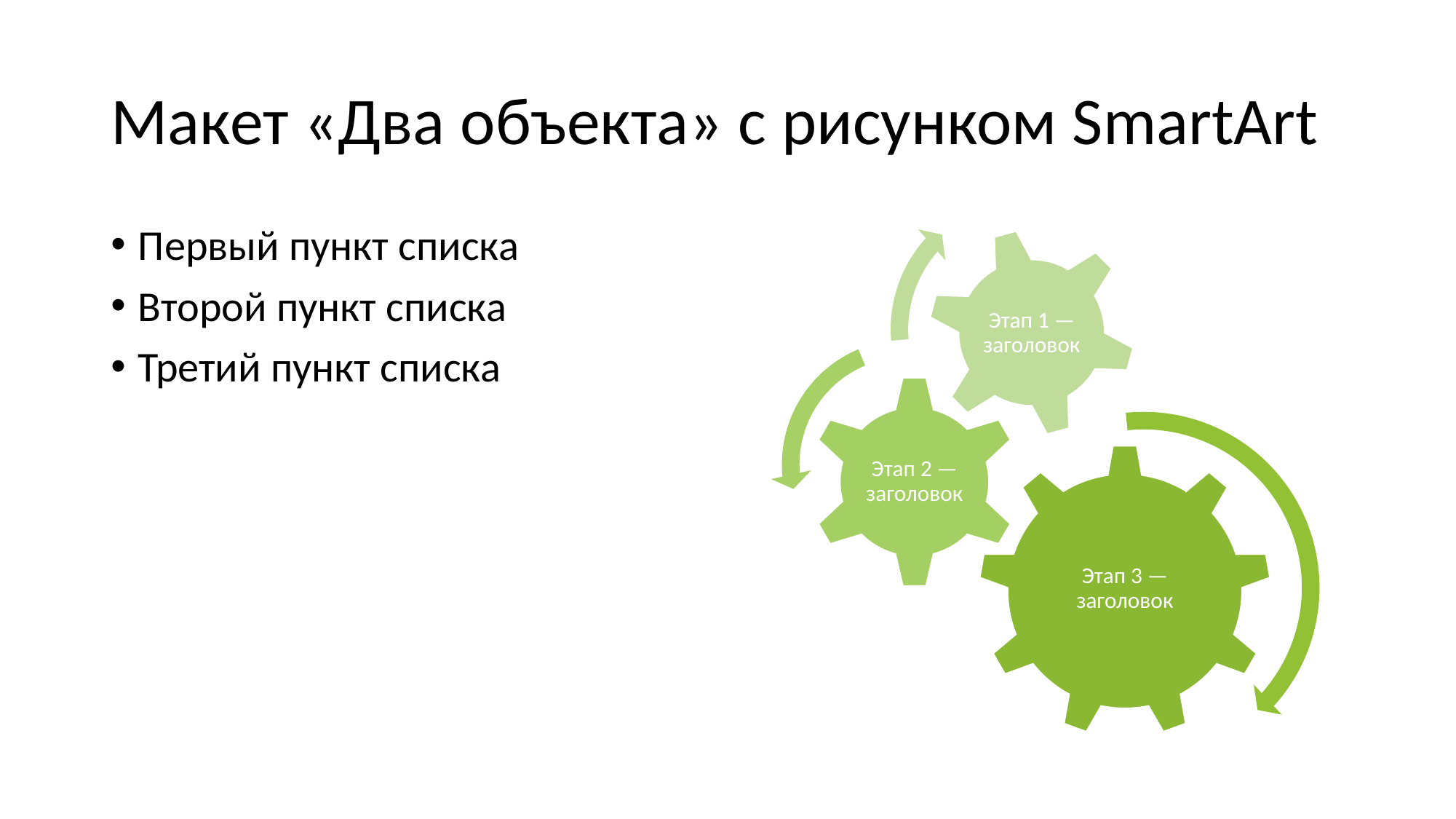

# Макет «Два объекта» с рисунком SmartArt
Этап 3 — заголовок
Этап 2 — заголовок
Этап 1 — заголовок
Первый пункт списка
Второй пункт списка
Третий пункт списка